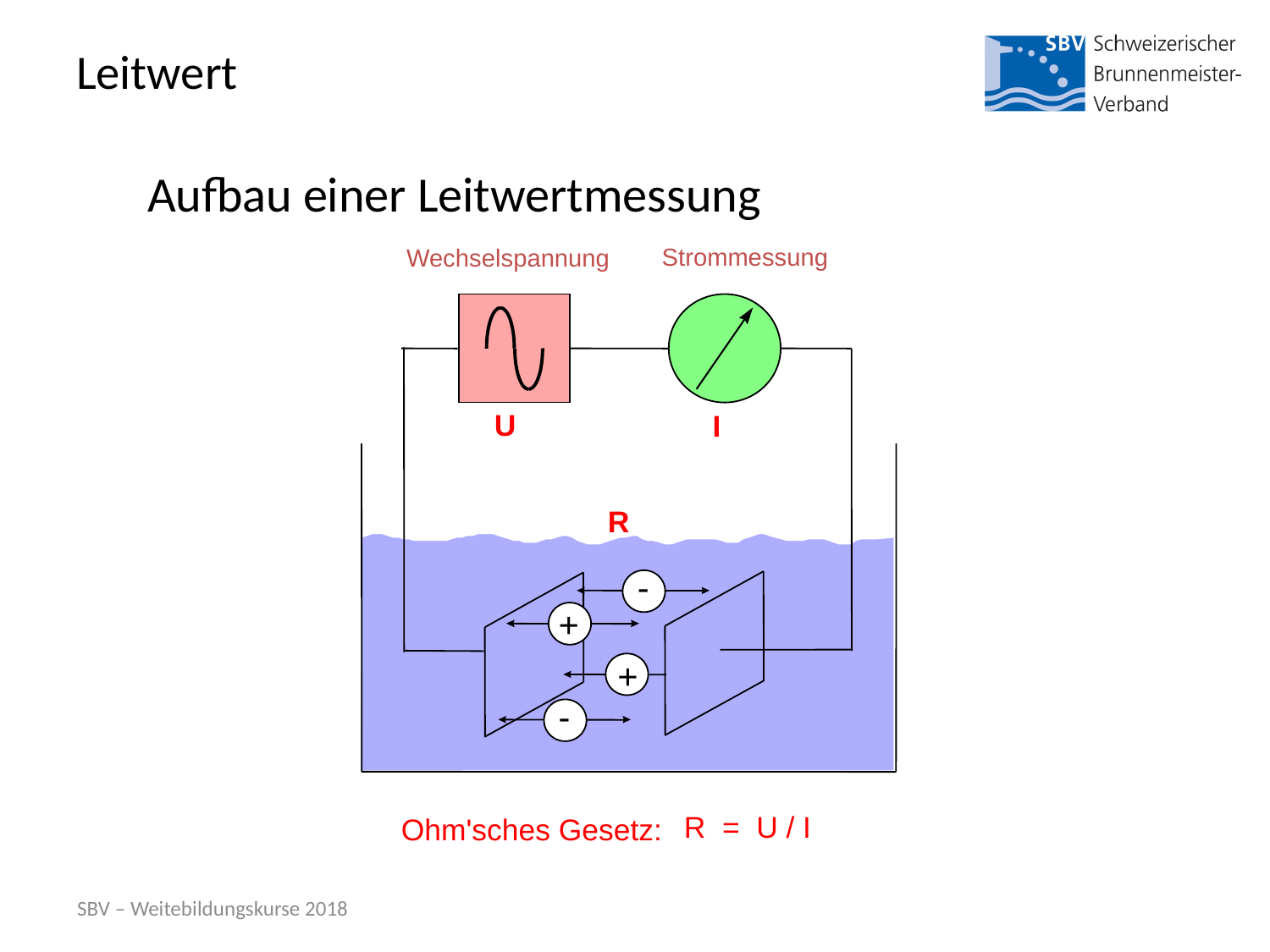

# Leitwert
Aufbau einer Leitwertmessung
Strommessung
Wechselspannung

U
I

R

-

+

+

-

R  =  U / I
Ohm'sches Gesetz:
SBV – Weitebildungskurse 2018